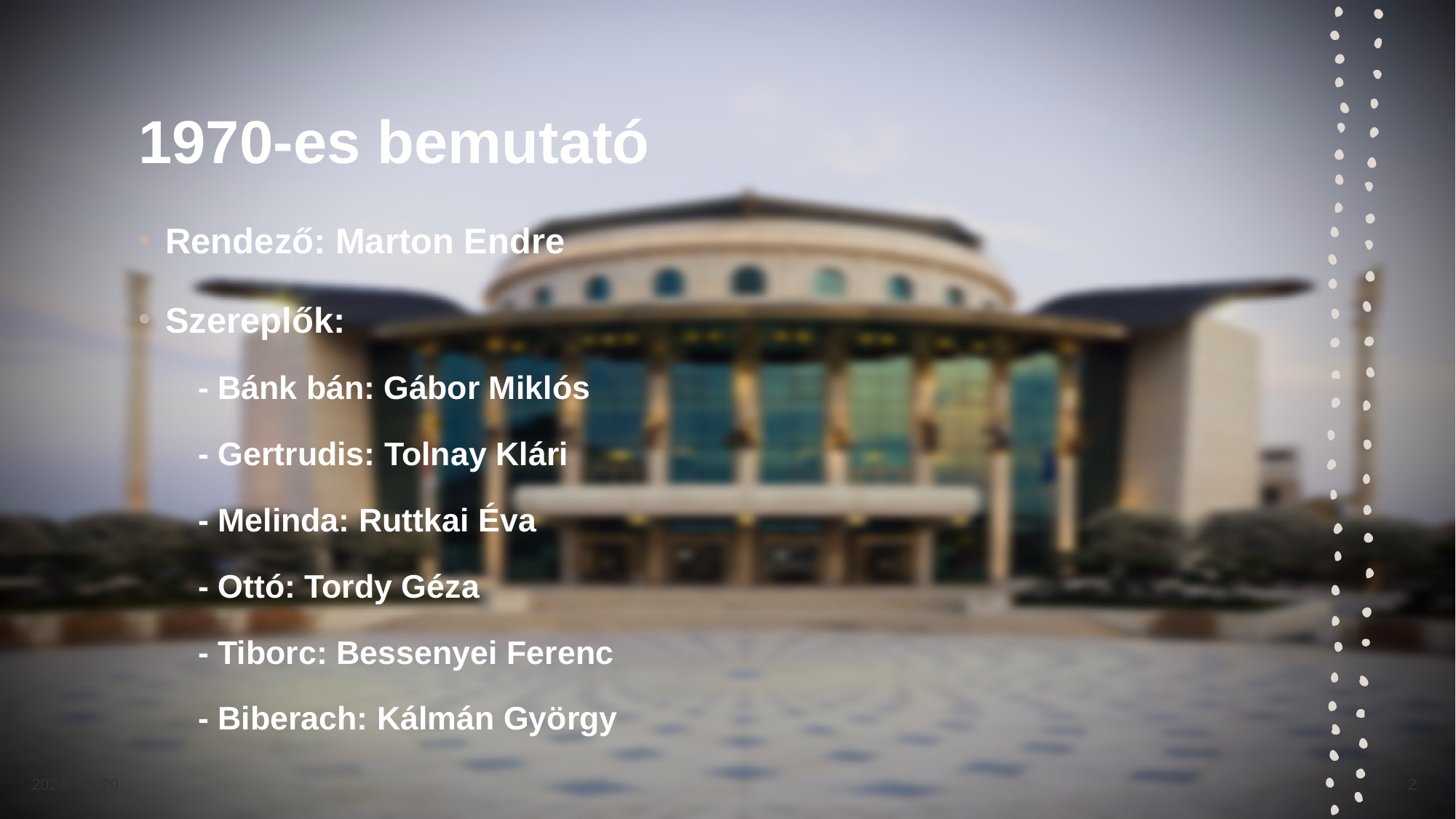

# 1970-es bemutató
Rendező: Marton Endre
Szereplők:
 - Bánk bán: Gábor Miklós
 - Gertrudis: Tolnay Klári
 - Melinda: Ruttkai Éva
 - Ottó: Tordy Géza
 - Tiborc: Bessenyei Ferenc
 - Biberach: Kálmán György

2024. 05. 20.
2